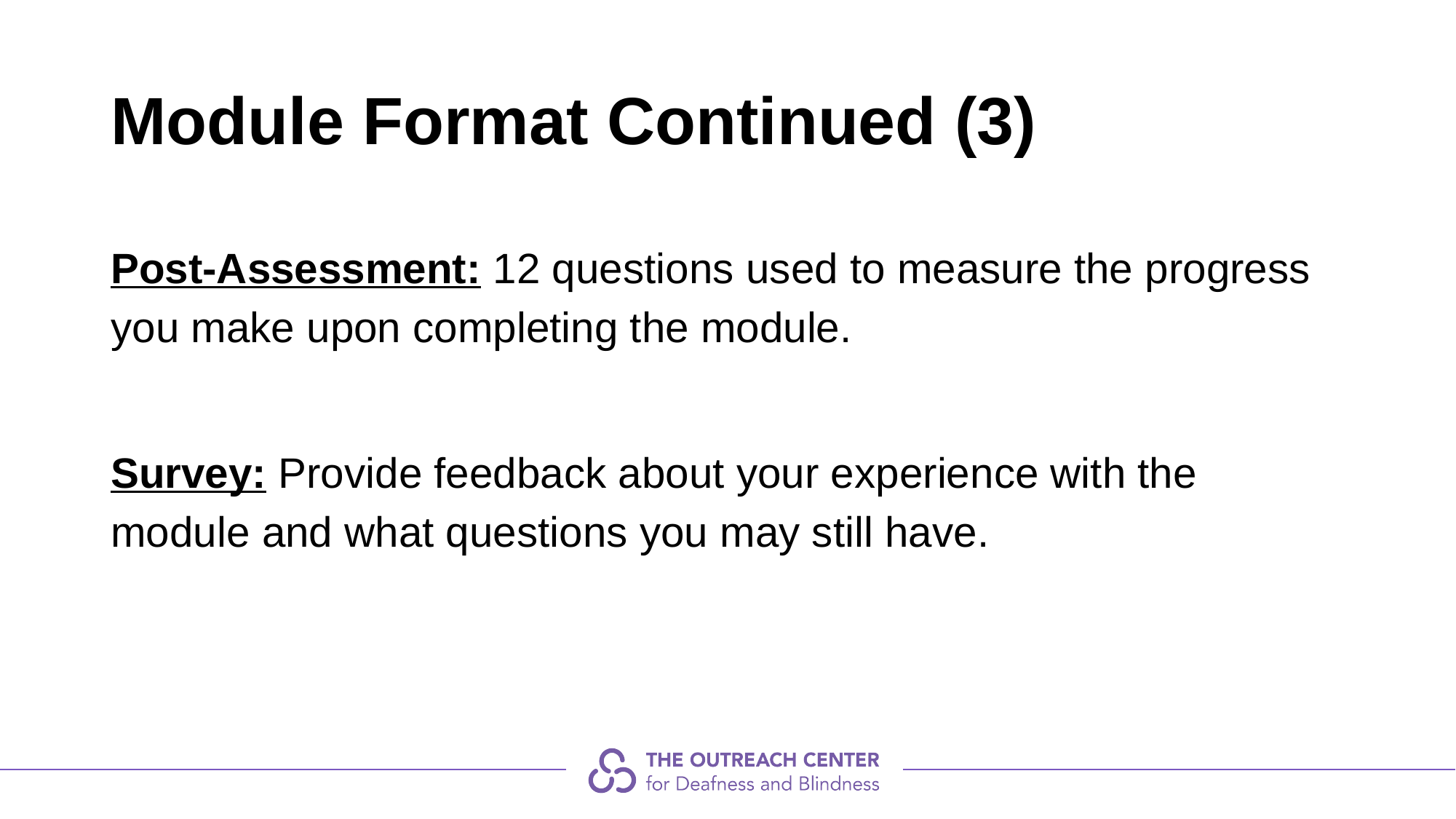

# Module Format Continued (3)
Post-Assessment: 12 questions used to measure the progress you make upon completing the module.

Survey: Provide feedback about your experience with the module and what questions you may still have.